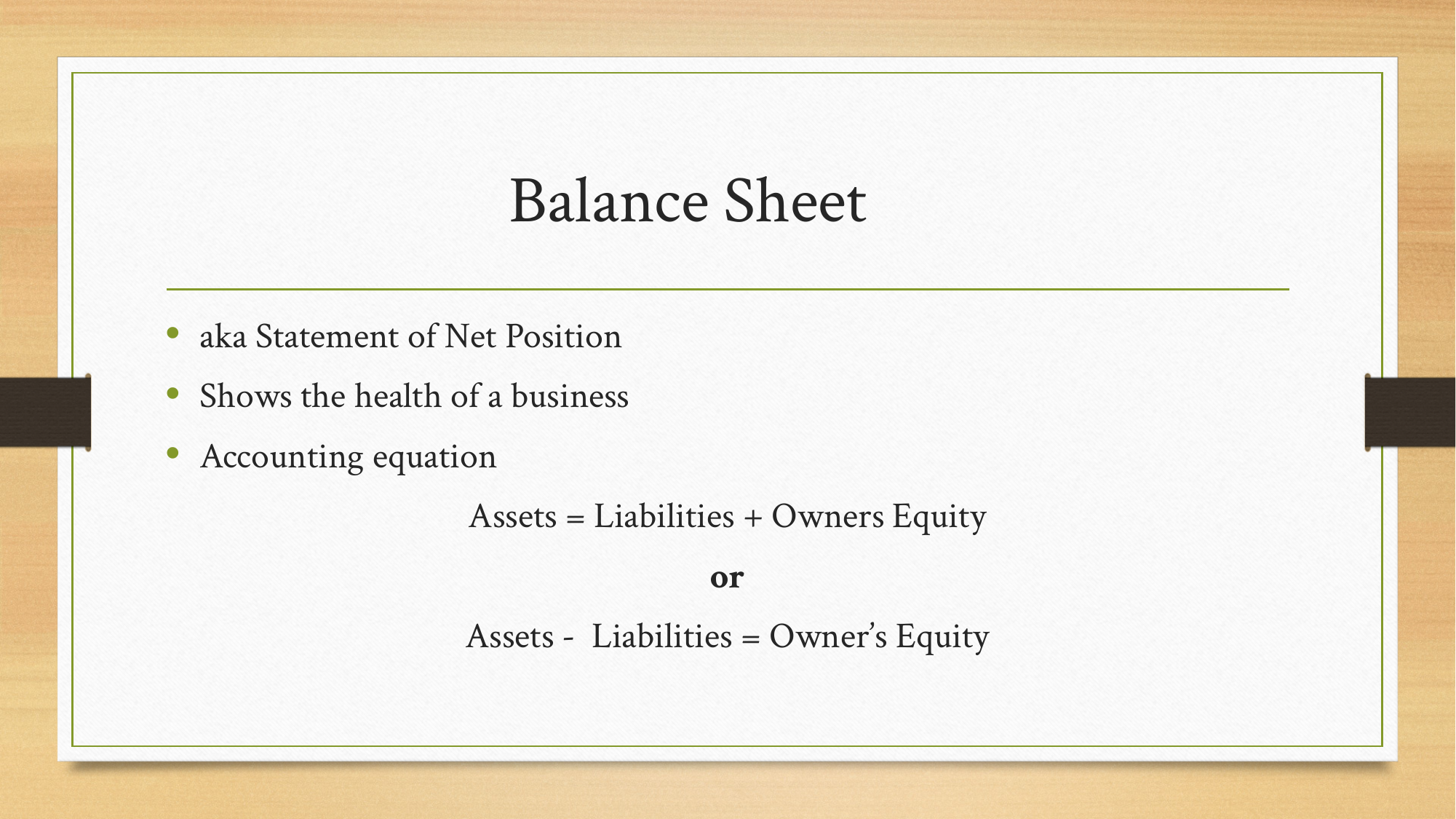

# Balance Sheet
aka Statement of Net Position
Shows the health of a business
Accounting equation
Assets = Liabilities + Owners Equity
or
Assets -  Liabilities = Owner’s Equity